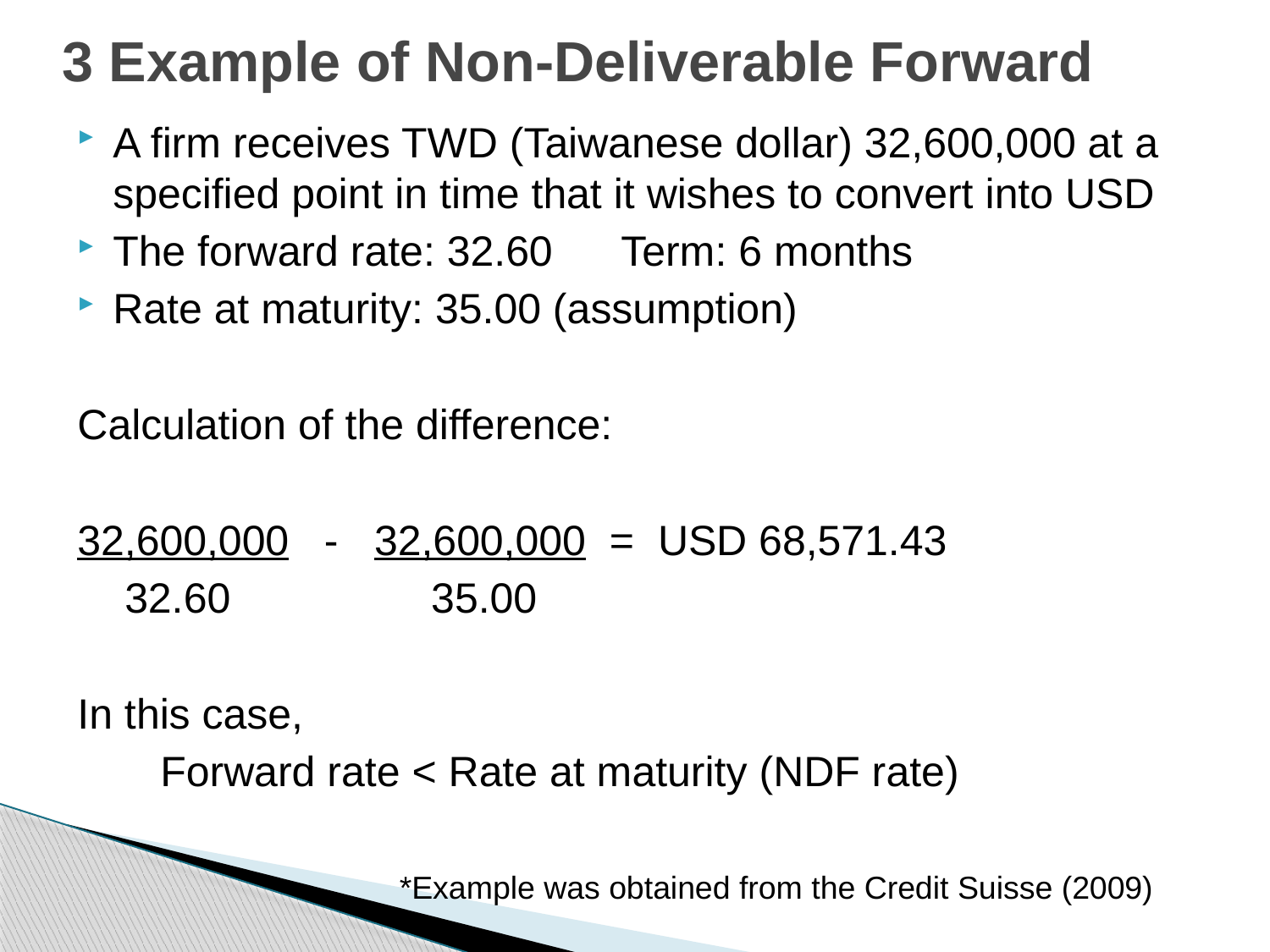

# 3 Example of Non-Deliverable Forward
A firm receives TWD (Taiwanese dollar) 32,600,000 at a specified point in time that it wishes to convert into USD
The forward rate: 32.60 	Term: 6 months
Rate at maturity: 35.00 (assumption)

Calculation of the difference:

32,600,000   -   32,600,000  =  USD 68,571.43
    32.60                 35.00

In this case,
       Forward rate < Rate at maturity (NDF rate)
*Example was obtained from the Credit Suisse (2009)